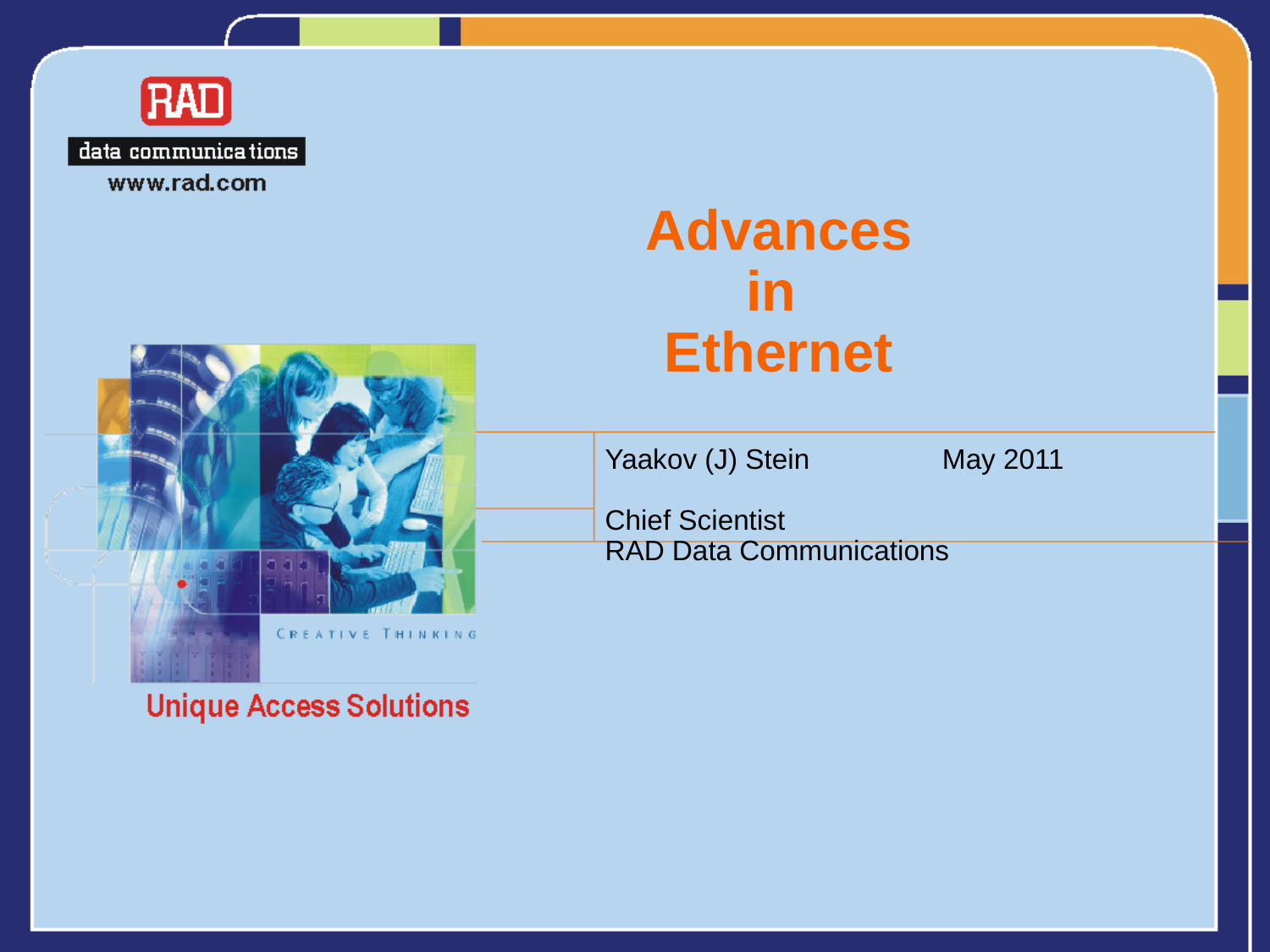

# Advances in Ethernet
Yaakov (J) Stein                 May 2011
Chief Scientist
RAD Data Communications